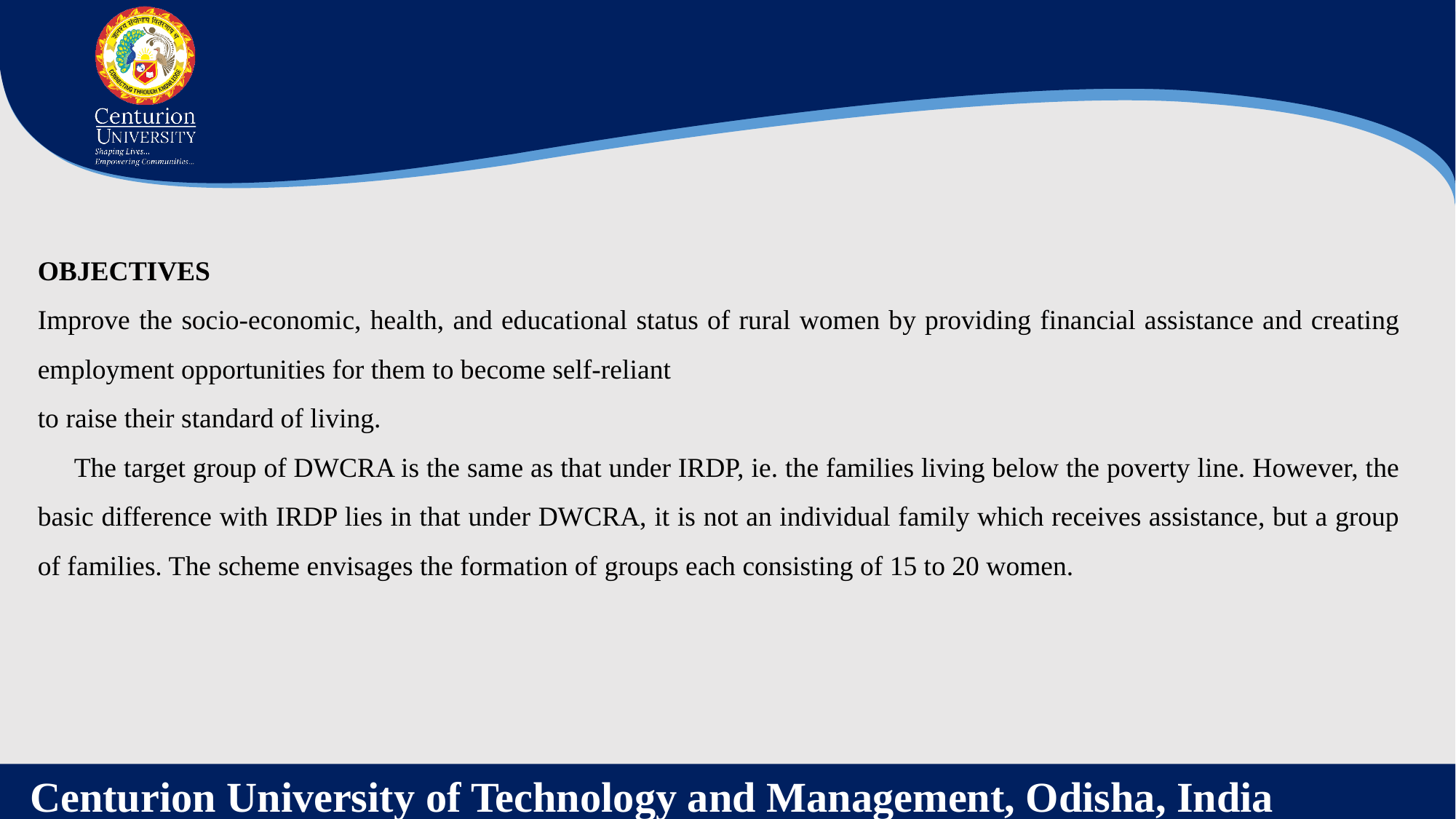

OBJECTIVES
Improve the socio-economic, health, and educational status of rural women by providing financial assistance and creating employment opportunities for them to become self-reliant
to raise their standard of living.
     The target group of DWCRA is the same as that under IRDP, ie. the families living below the poverty line. However, the basic difference with IRDP lies in that under DWCRA, it is not an individual family which receives assistance, but a group of families. The scheme envisages the formation of groups each consisting of 15 to 20 women.